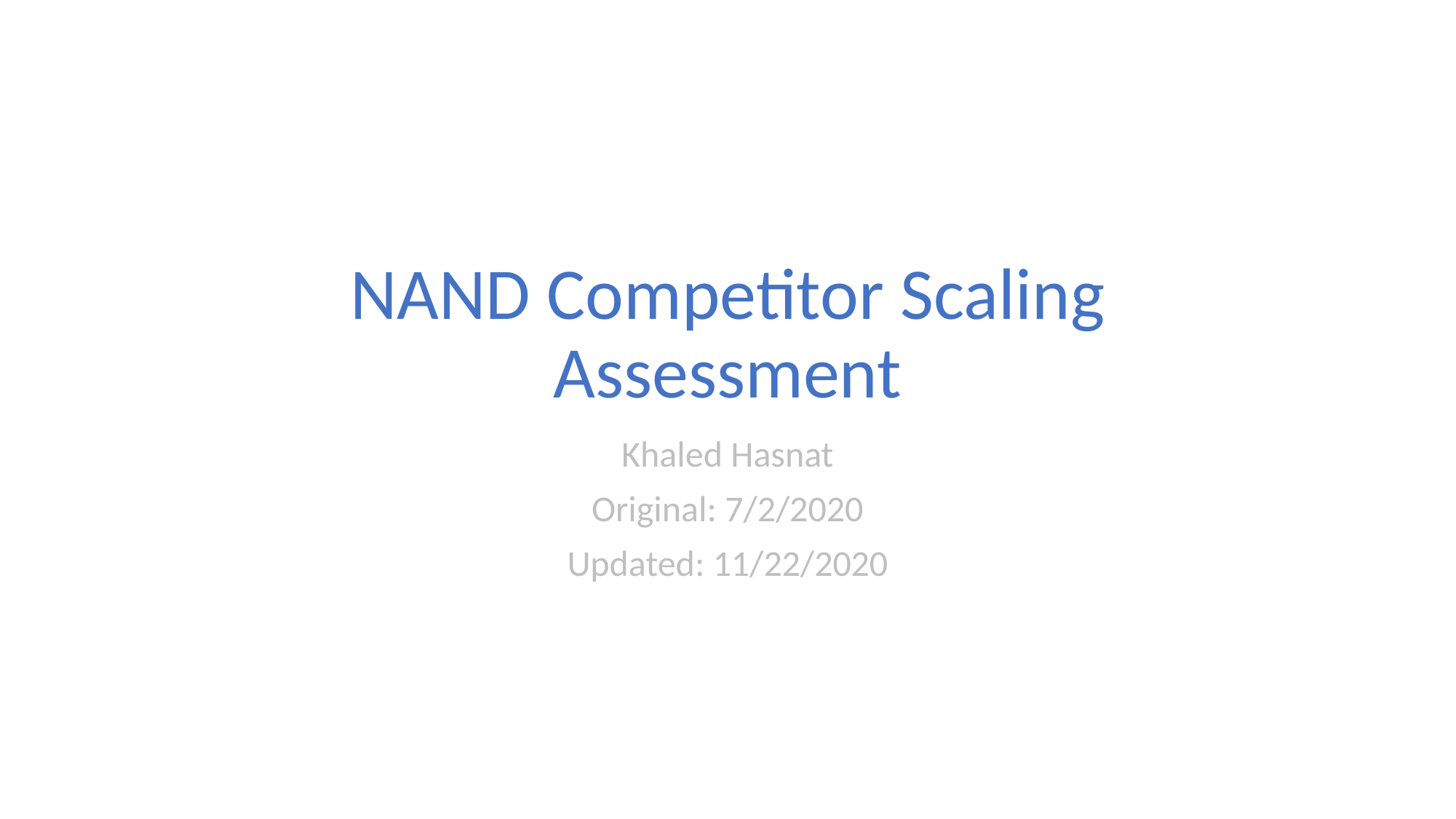

# NAND Competitor Scaling Assessment
Khaled Hasnat
Original: 7/2/2020
Updated: 11/22/2020